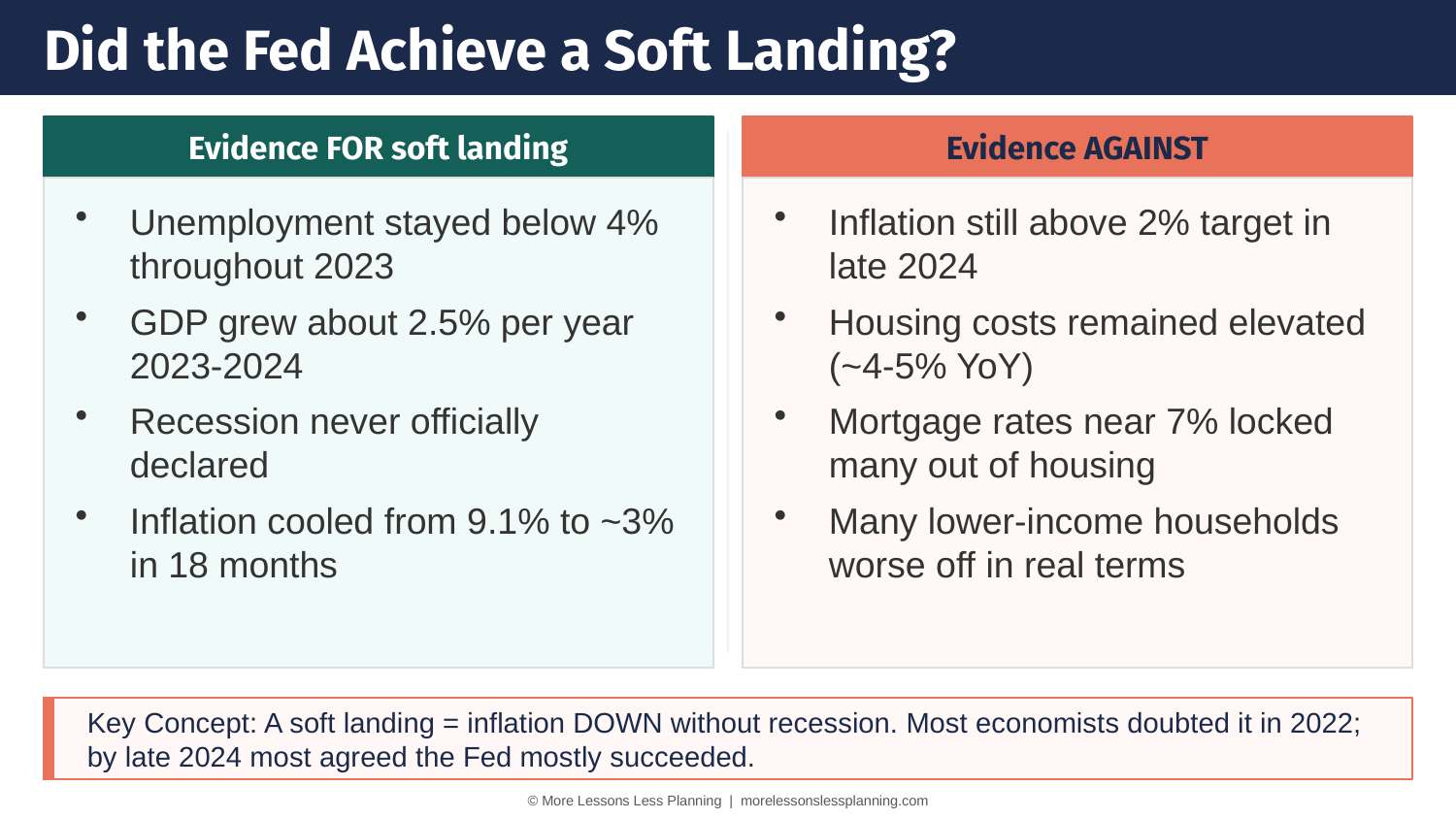

Did the Fed Achieve a Soft Landing?

Evidence FOR soft landing

Evidence AGAINST

Unemployment stayed below 4% throughout 2023
GDP grew about 2.5% per year 2023-2024
Recession never officially declared
Inflation cooled from 9.1% to ~3% in 18 months
Inflation still above 2% target in late 2024
Housing costs remained elevated (~4-5% YoY)
Mortgage rates near 7% locked many out of housing
Many lower-income households worse off in real terms

Key Concept: A soft landing = inflation DOWN without recession. Most economists doubted it in 2022; by late 2024 most agreed the Fed mostly succeeded.
© More Lessons Less Planning  |  morelessonslessplanning.com